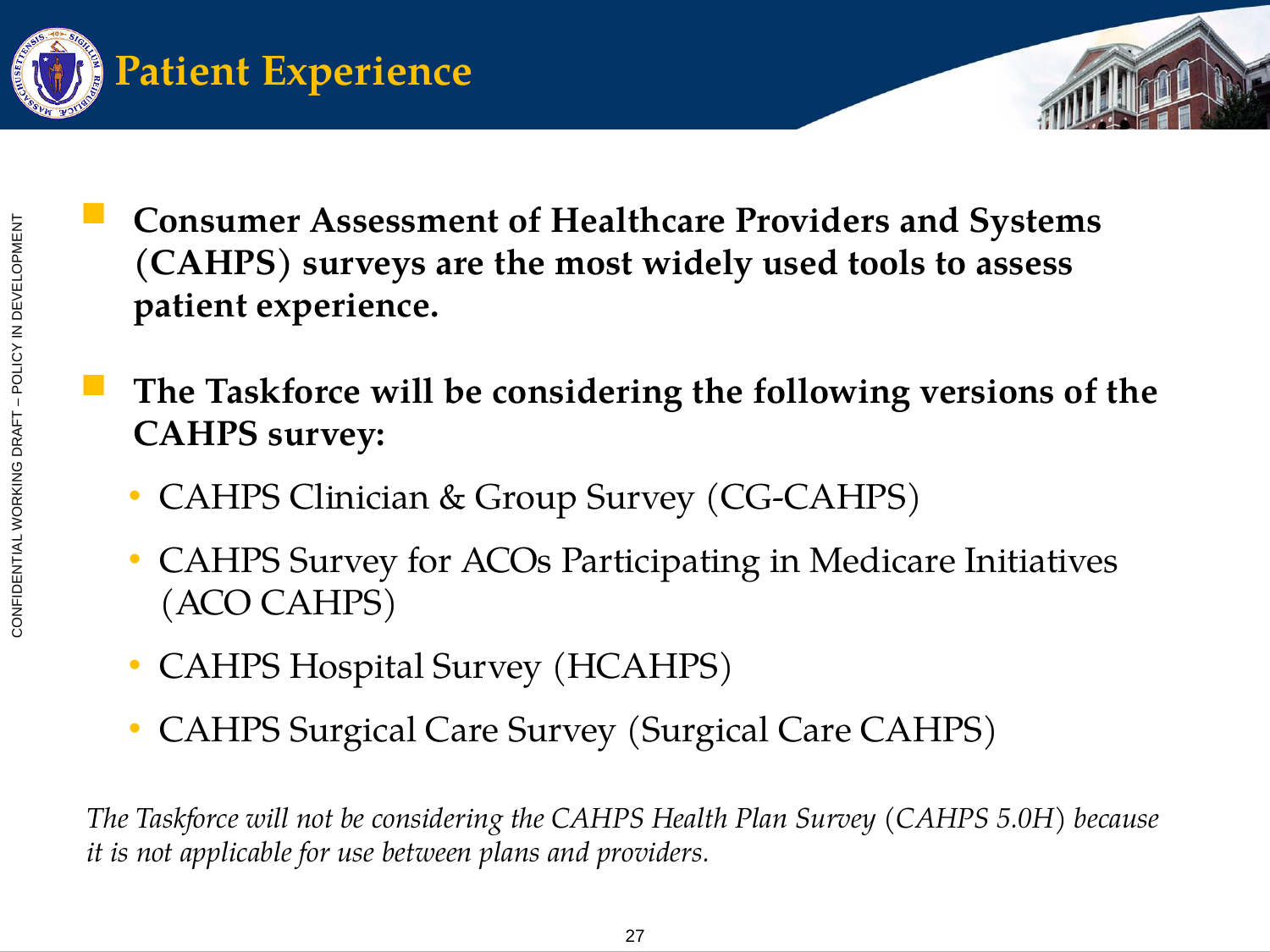

# Patient Experience
Consumer Assessment of Healthcare Providers and Systems (CAHPS) surveys are the most widely used tools to assess patient experience.

The Taskforce will be considering the following versions of the CAHPS survey:
CAHPS Clinician & Group Survey (CG-CAHPS)
CAHPS Survey for ACOs Participating in Medicare Initiatives (ACO CAHPS)
CAHPS Hospital Survey (HCAHPS)
CAHPS Surgical Care Survey (Surgical Care CAHPS)

The Taskforce will not be considering the CAHPS Health Plan Survey (CAHPS 5.0H) because it is not applicable for use between plans and providers.